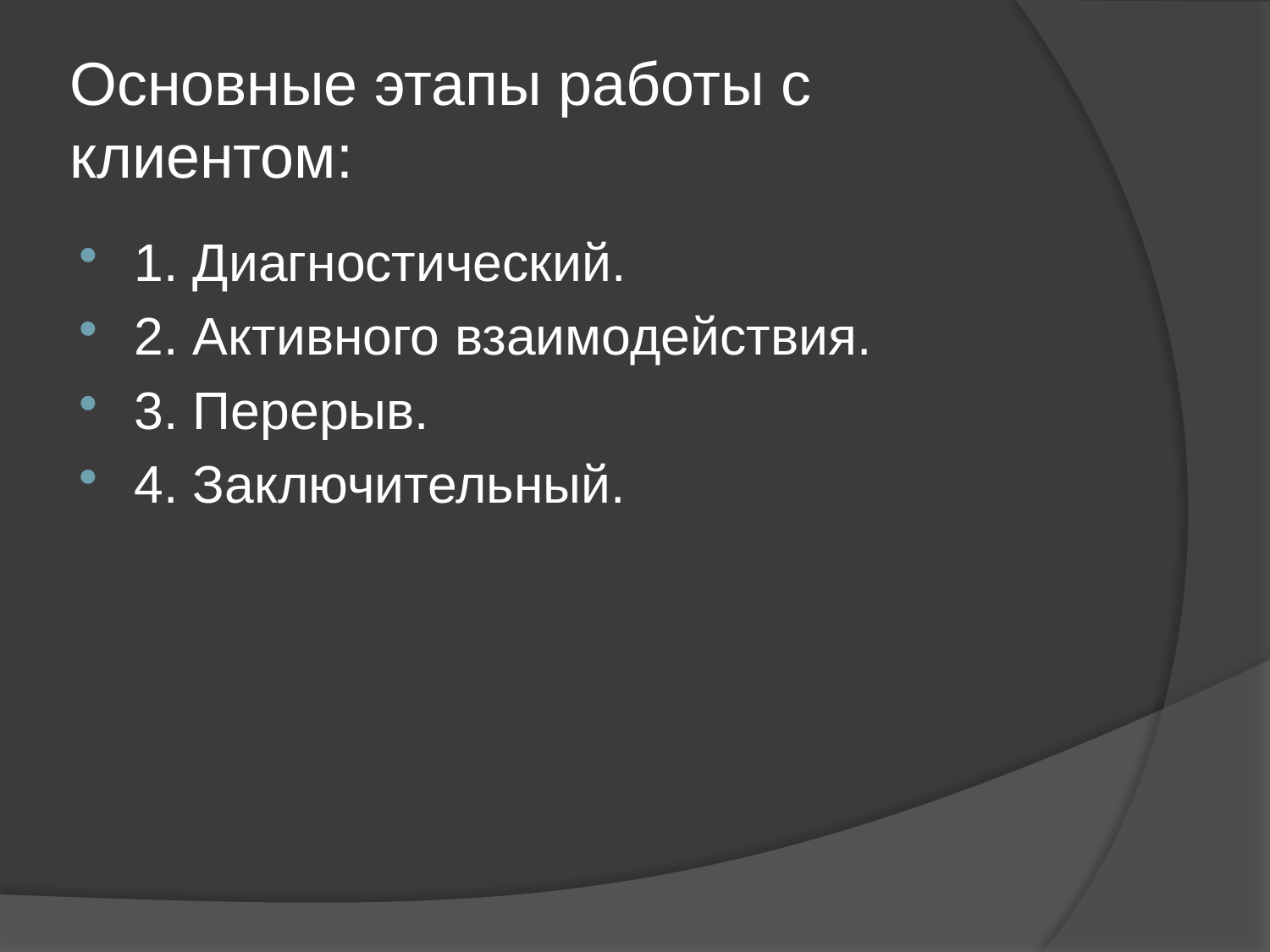

# Основные этапы работы с клиентом:
1. Диагностический.
2. Активного взаимодействия.
3. Перерыв.
4. Заключительный.